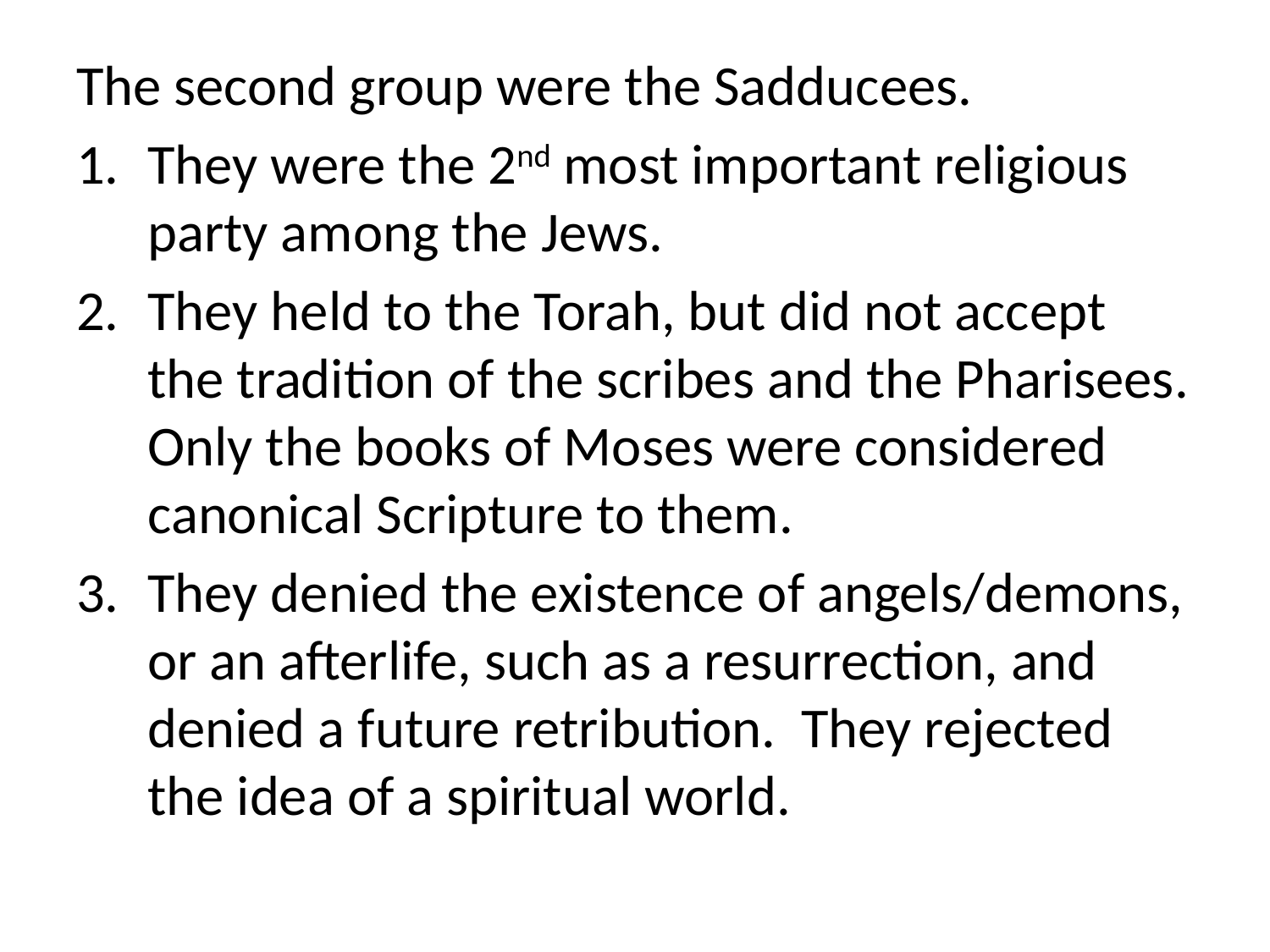

The second group were the Sadducees.
They were the 2nd most important religious party among the Jews.
They held to the Torah, but did not accept the tradition of the scribes and the Pharisees. Only the books of Moses were considered canonical Scripture to them.
They denied the existence of angels/demons, or an afterlife, such as a resurrection, and denied a future retribution.  They rejected the idea of a spiritual world.